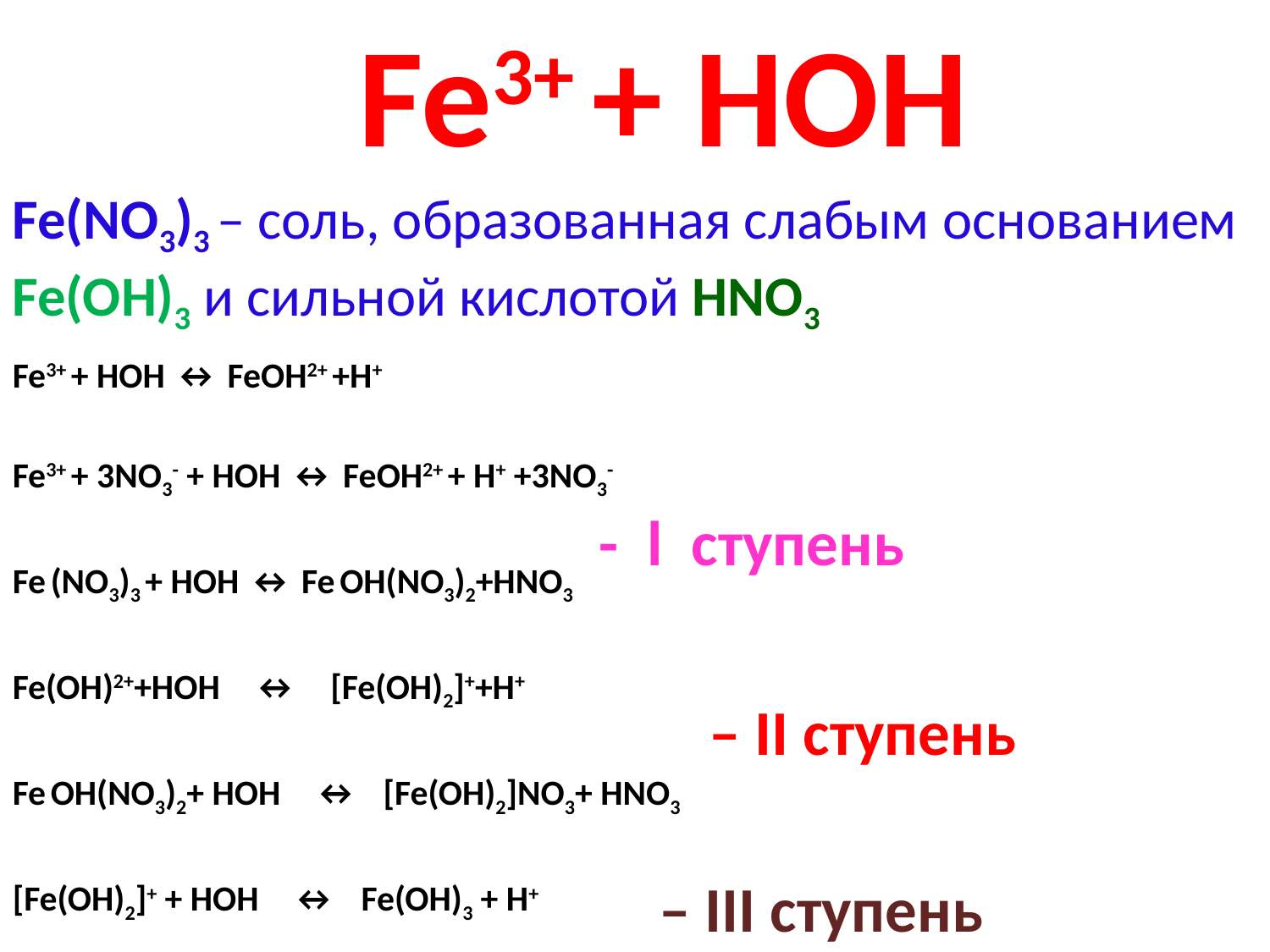

Fe3+ + HOH
Fe(NO3)3 – соль, образованная слабым основанием Fe(OH)3 и сильной кислотой HNO3
Fe3+ + HOH ↔ FeOH2+ +H+
Fe3+ + 3NO3- + HOH ↔ FeOH2+ + H+ +3NO3-
Fe (NO3)3 + HOH ↔ Fe OH(NO3)2+HNO3
Fe(OH)2++HOH    ↔    [Fe(OH)2]++H+
Fe OH(NO3)2+ HOH    ↔   [Fe(OH)2]NO3+ HNO3
[Fe(OH)2]+ + НОН    ↔   Fe(OH)3 + H+
[Fe(OH)2]NO3+ HOH     ↔   Fe(OH)3 + HNO3
-  l  ступень
– II ступень
– III ступень